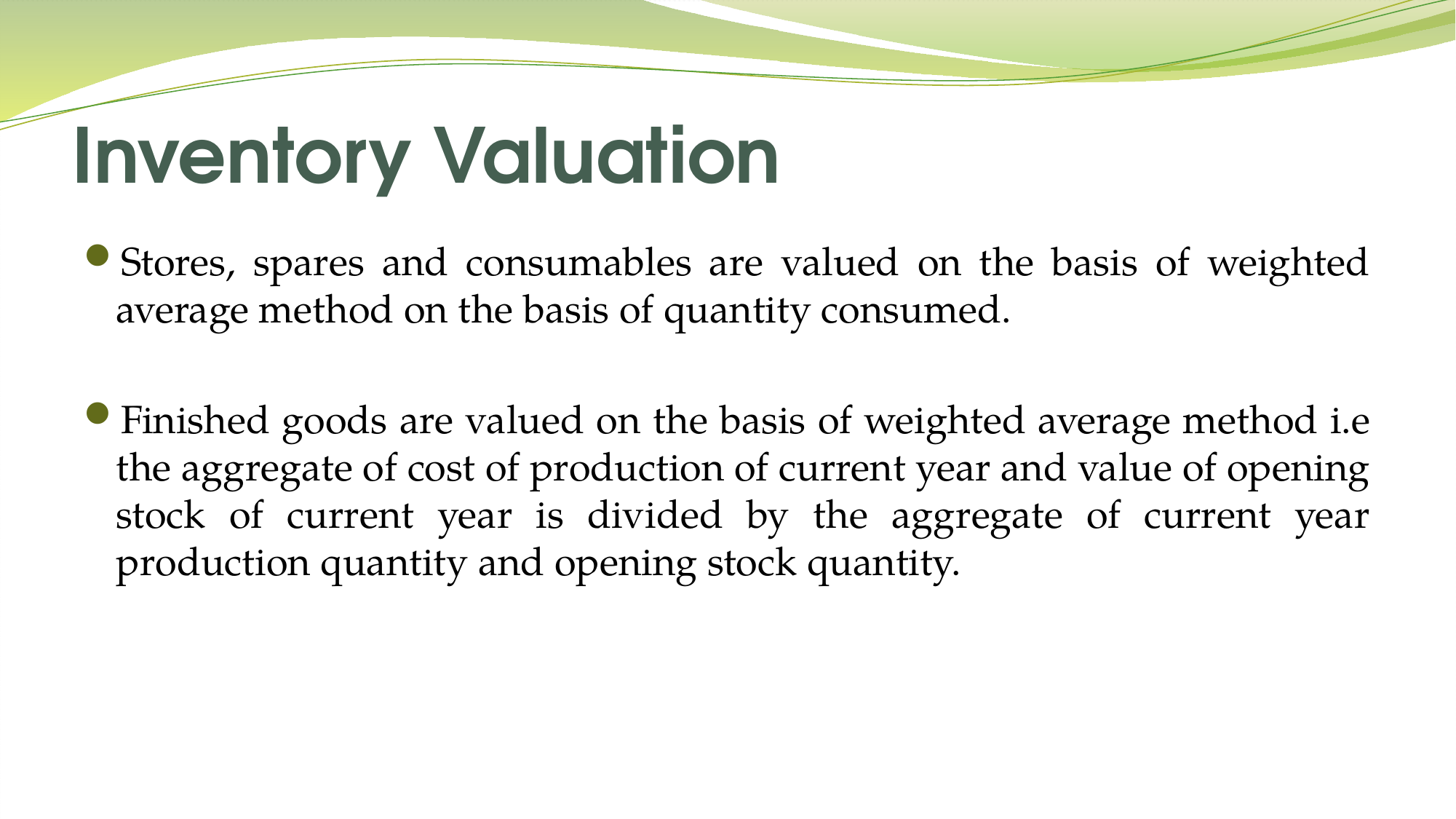

# Inventory Valuation
Stores, spares and consumables are valued on the basis of weighted average method on the basis of quantity consumed.

Finished goods are valued on the basis of weighted average method i.e the aggregate of cost of production of current year and value of opening stock of current year is divided by the aggregate of current year production quantity and opening stock quantity.